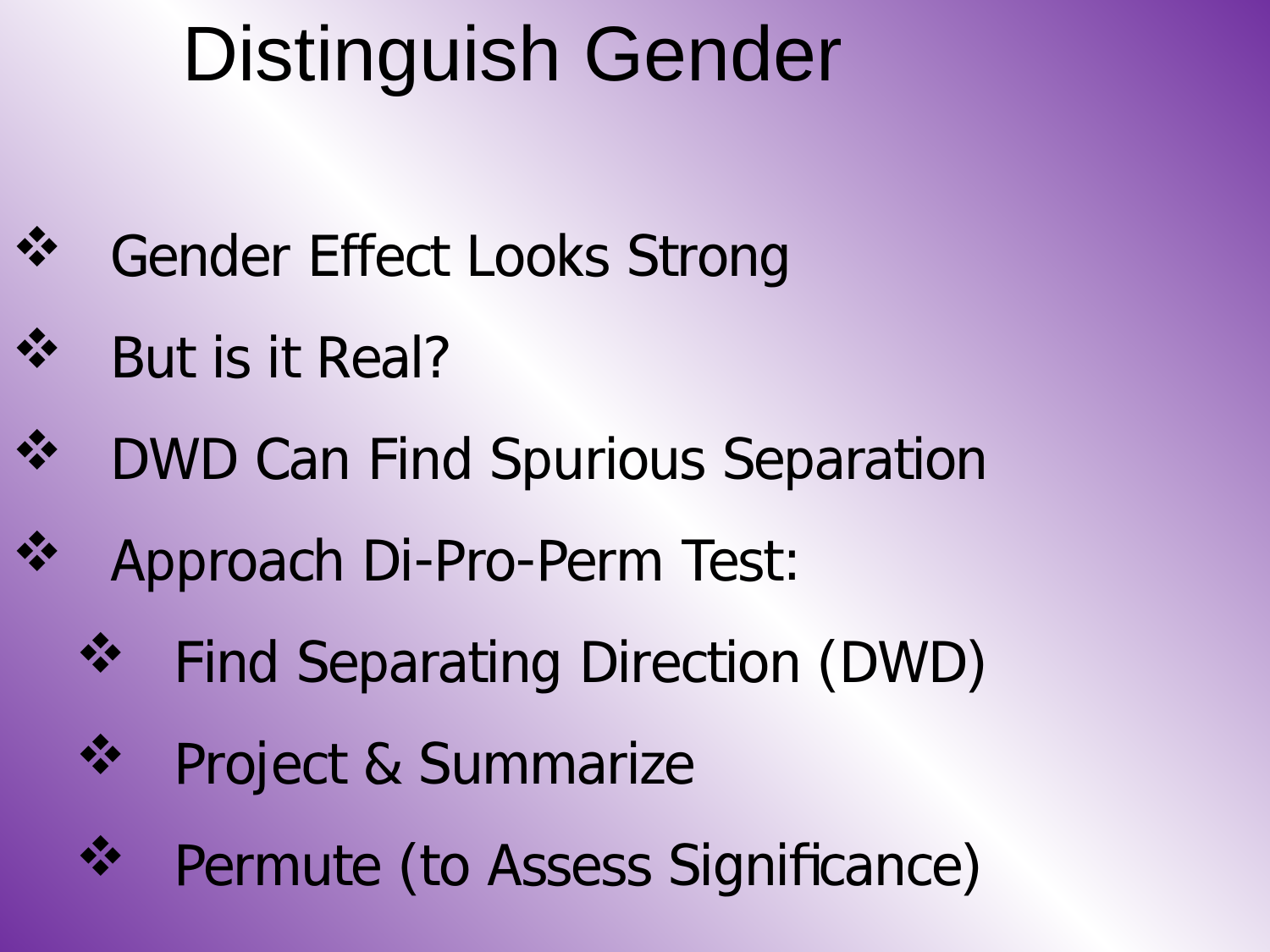

# Distinguish Gender
  Gender Effect Looks Strong
  But is it Real?
  DWD Can Find Spurious Separation
  Approach Di-Pro-Perm Test:
  Find Separating Direction (DWD)
  Project & Summarize
  Permute (to Assess Significance)